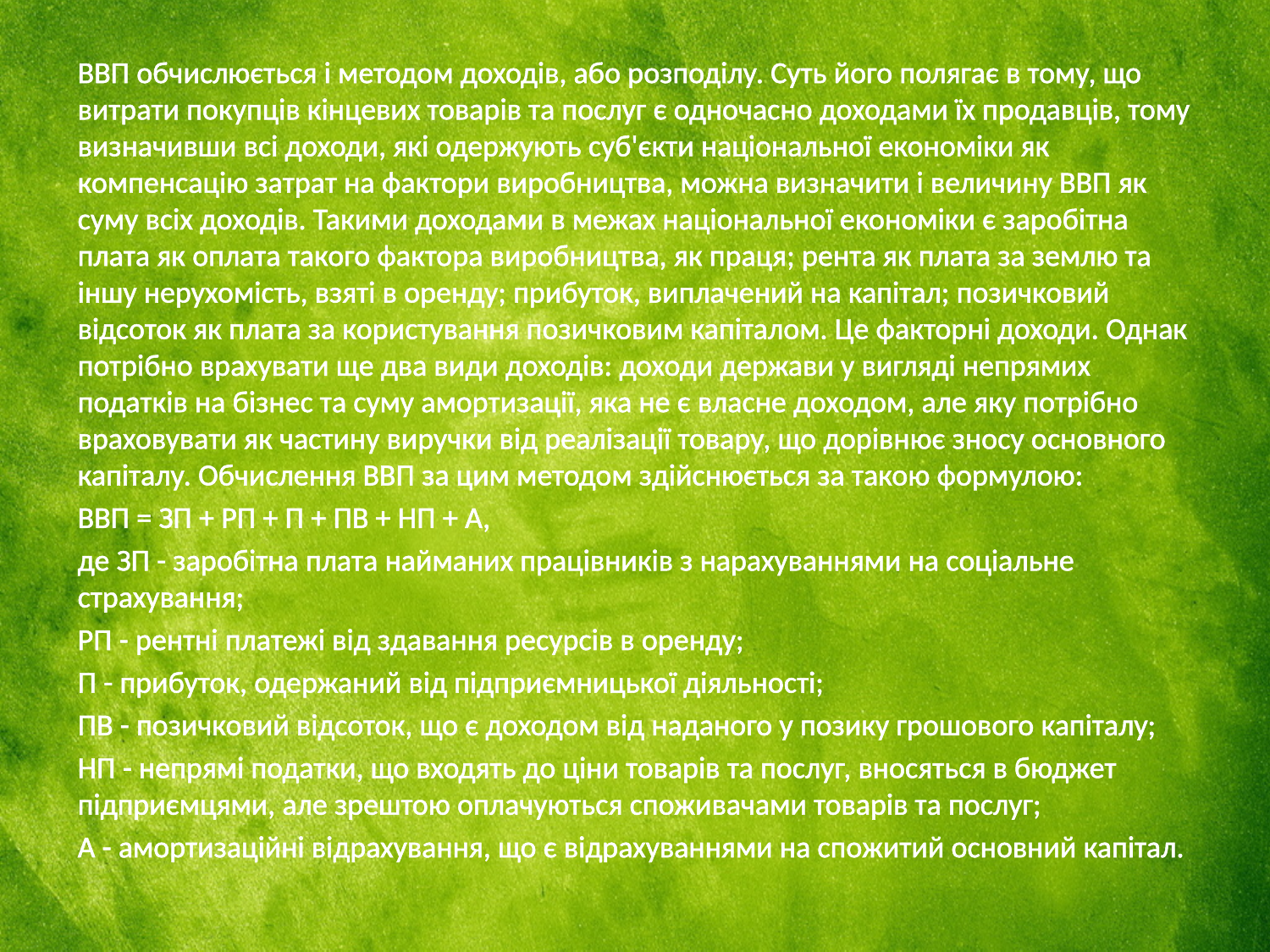

ВВП обчислюється і методом доходів, або розподілу. Суть його полягає в тому, що витрати покупців кінцевих товарів та послуг є одночасно доходами їх продавців, тому визначивши всі доходи, які одержують суб'єкти національної економіки як компенсацію затрат на фактори виробництва, можна визначити і величину ВВП як суму всіх доходів. Такими доходами в межах національної економіки є заробітна плата як оплата такого фактора виробництва, як праця; рента як плата за землю та іншу нерухомість, взяті в оренду; прибуток, виплачений на капітал; позичковий відсоток як плата за користування позичковим капіталом. Це факторні доходи. Однак потрібно врахувати ще два види доходів: доходи держави у вигляді непрямих податків на бізнес та суму амортизації, яка не є власне доходом, але яку потрібно враховувати як частину виручки від реалізації товару, що дорівнює зносу основного капіталу. Обчислення ВВП за цим методом здійснюється за такою формулою:
ВВП = ЗП + РП + П + ПВ + НП + А,
де ЗП - заробітна плата найманих працівників з нарахуваннями на соціальне страхування;
РП - рентні платежі від здавання ресурсів в оренду;
П - прибуток, одержаний від підприємницької діяльності;
ПВ - позичковий відсоток, що є доходом від наданого у позику грошового капіталу;
НП - непрямі податки, що входять до ціни товарів та послуг, вносяться в бюджет підприємцями, але зрештою оплачуються споживачами товарів та послуг;
А - амортизаційні відрахування, що є відрахуваннями на спожитий основний капітал.